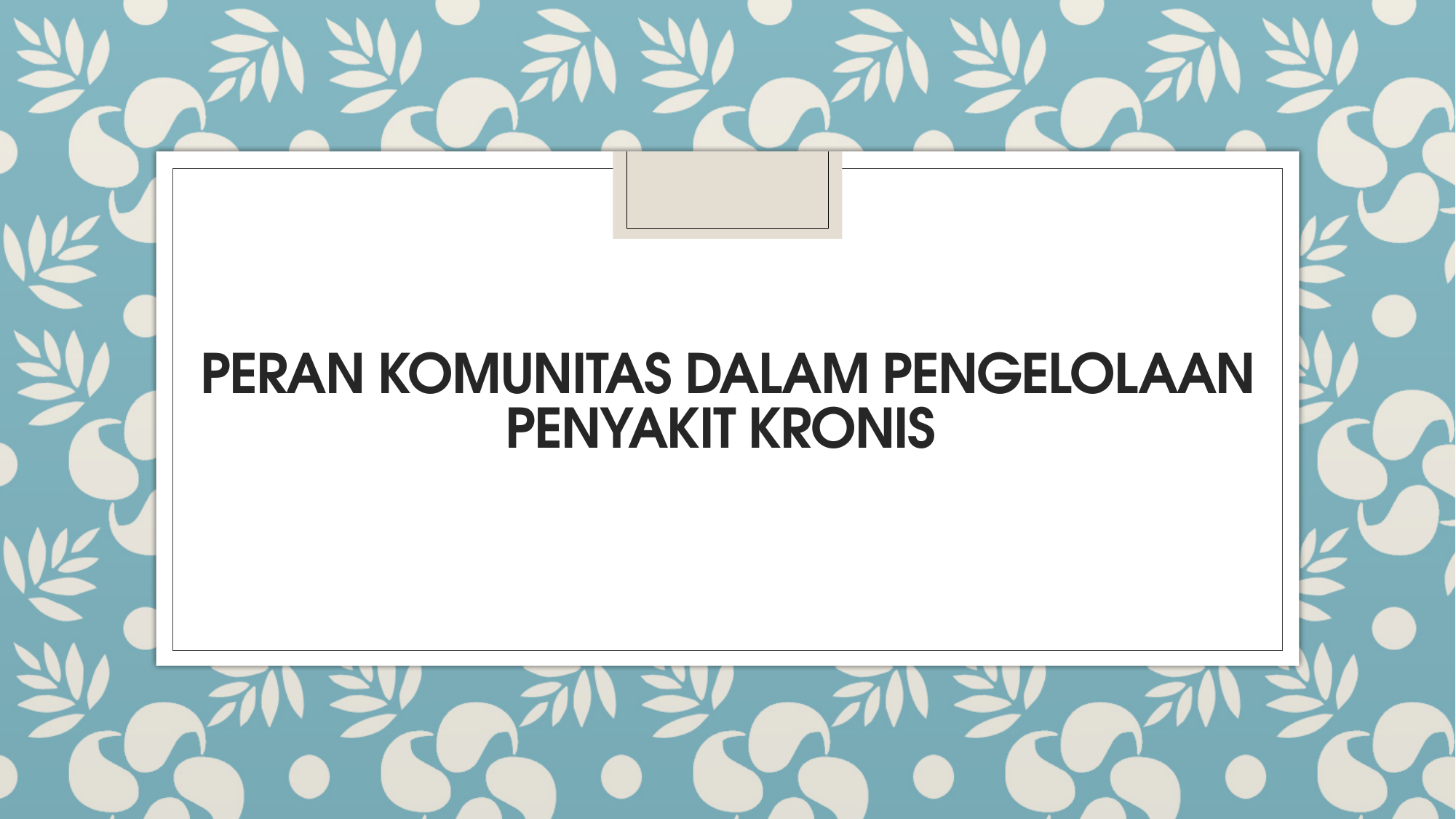

# Peran komunitas dalam pengelolaan penyakit kronis